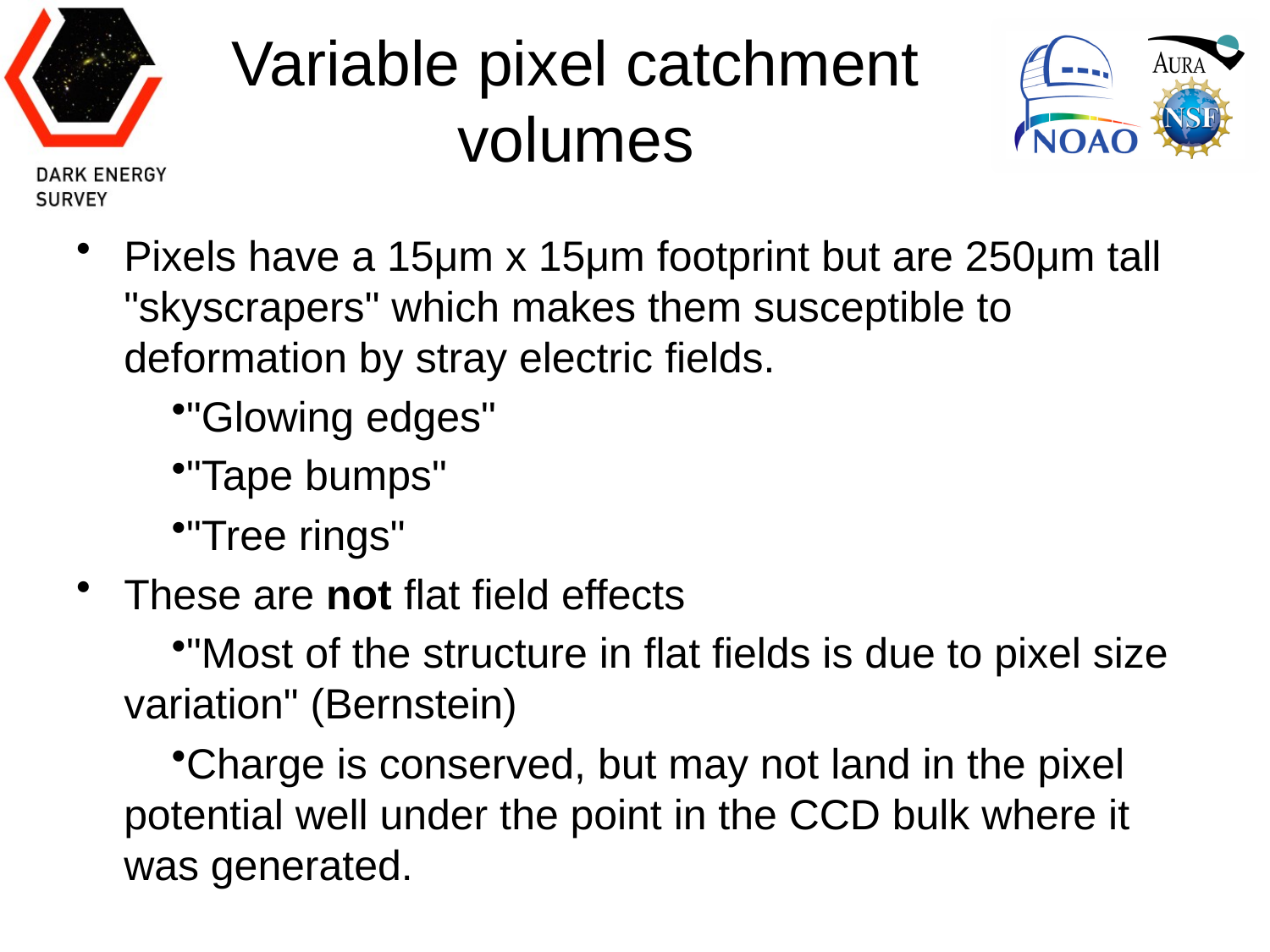

# Variable pixel catchment volumes
Pixels have a 15μm x 15μm footprint but are 250μm tall "skyscrapers" which makes them susceptible to deformation by stray electric fields.
"Glowing edges"
"Tape bumps"
"Tree rings"
These are not flat field effects
"Most of the structure in flat fields is due to pixel size variation" (Bernstein)
Charge is conserved, but may not land in the pixel potential well under the point in the CCD bulk where it was generated.